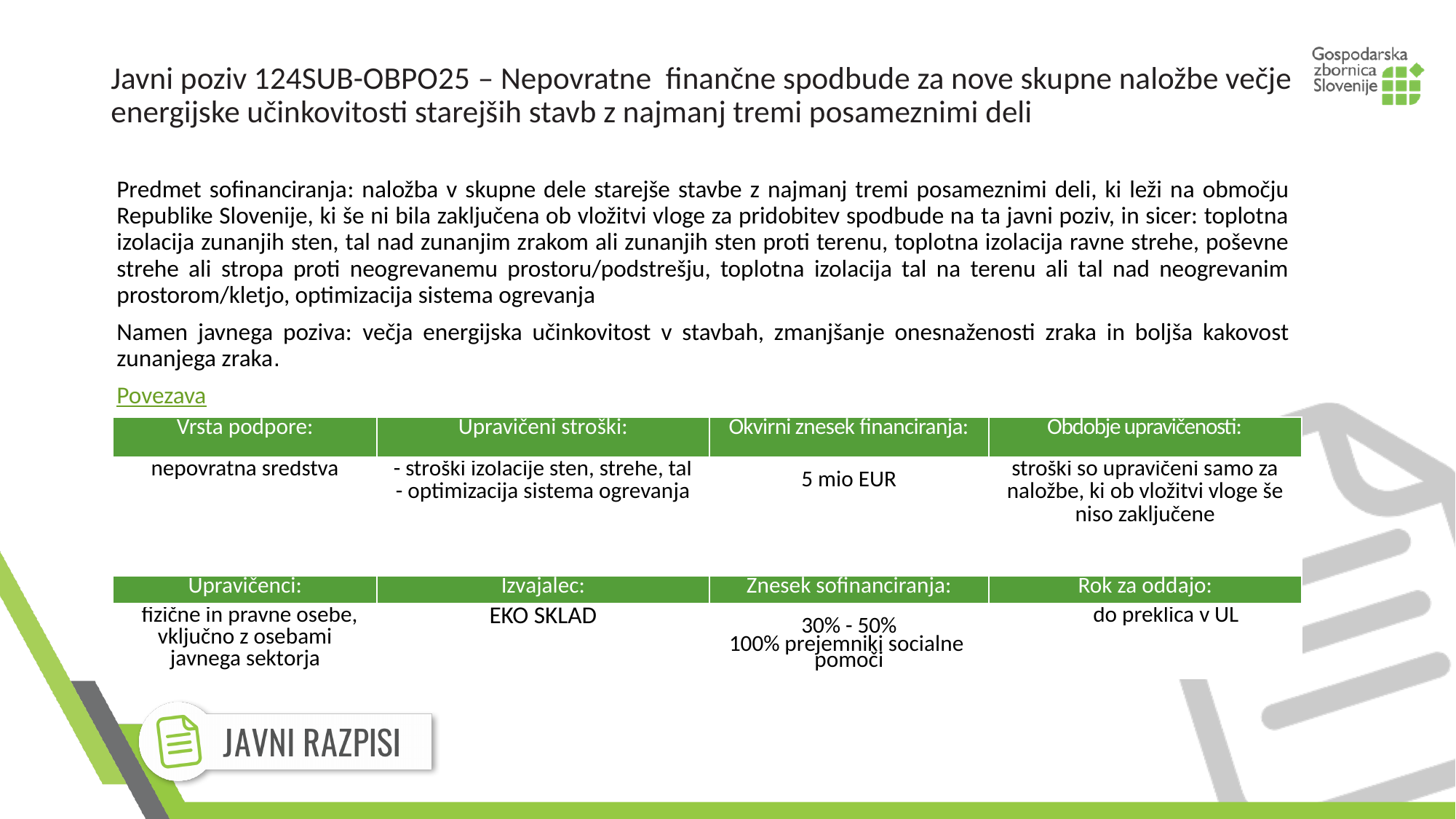

# Javni poziv 124SUB-OBPO25 – Nepovratne  finančne spodbude za nove skupne naložbe večje energijske učinkovitosti starejših stavb z najmanj tremi posameznimi deli
Predmet sofinanciranja: naložba v skupne dele starejše stavbe z najmanj tremi posameznimi deli, ki leži na območju Republike Slovenije, ki še ni bila zaključena ob vložitvi vloge za pridobitev spodbude na ta javni poziv, in sicer: toplotna izolacija zunanjih sten, tal nad zunanjim zrakom ali zunanjih sten proti terenu, toplotna izolacija ravne strehe, poševne strehe ali stropa proti neogrevanemu prostoru/podstrešju, toplotna izolacija tal na terenu ali tal nad neogrevanim prostorom/kletjo, optimizacija sistema ogrevanja
Namen javnega poziva: večja energijska učinkovitost v stavbah, zmanjšanje onesnaženosti zraka in boljša kakovost zunanjega zraka.
Povezava
| Vrsta podpore: | Upravičeni stroški: | Okvirni znesek financiranja: | Obdobje upravičenosti: |
| --- | --- | --- | --- |
| nepovratna sredstva | - stroški izolacije sten, strehe, tal - optimizacija sistema ogrevanja | 5 mio EUR | stroški so upravičeni samo za naložbe, ki ob vložitvi vloge še niso zaključene |
| Upravičenci: | Izvajalec: | Znesek sofinanciranja: | Rok za oddajo: |
| fizične in pravne osebe, vključno z osebami javnega sektorja | EKO SKLAD | 30% - 50% 100% prejemniki socialne pomoči | do preklica v UL |